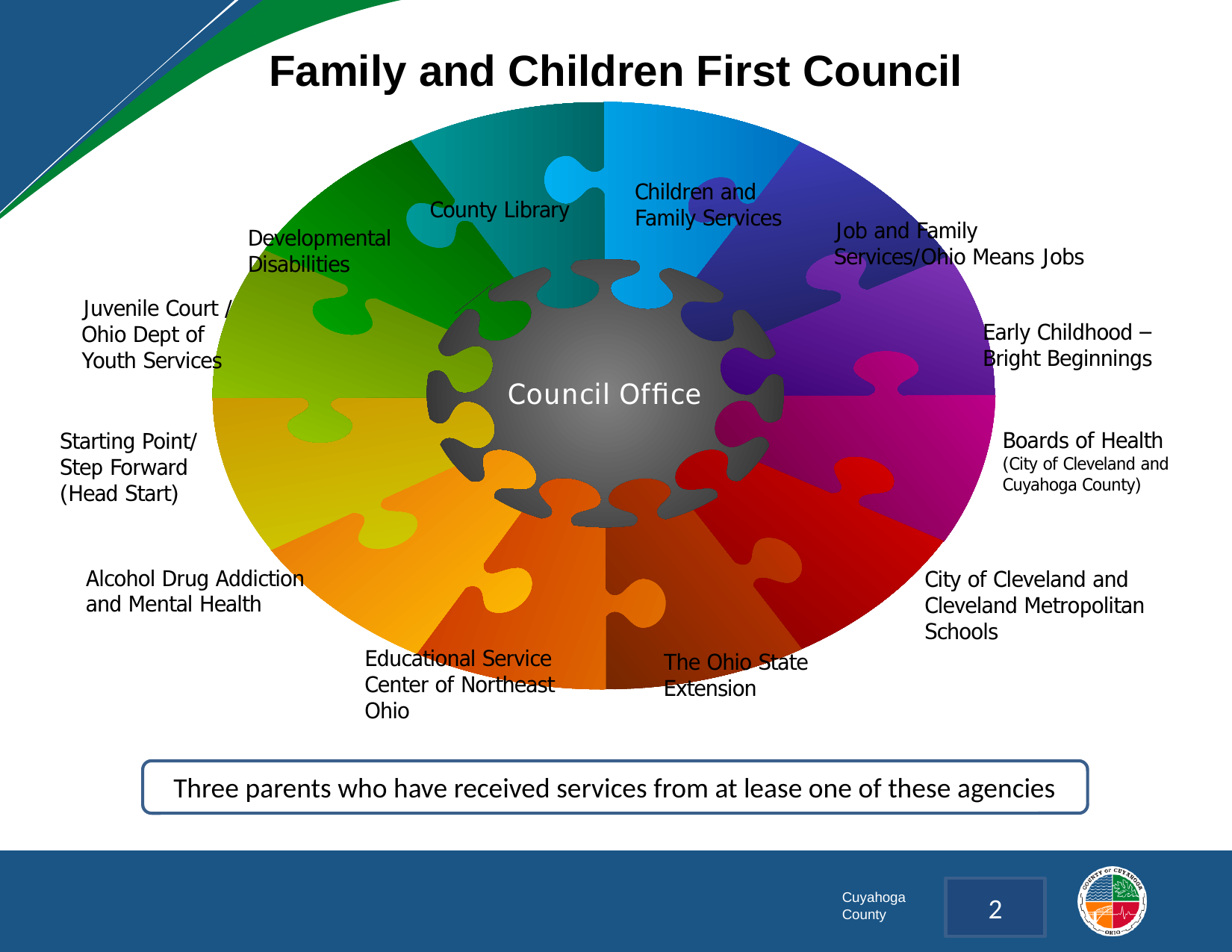

# Family and Children First Council

Council Office

Children and
Family Services
County Library
Job and Family
Services/Ohio Means Jobs
Developmental Disabilities
Juvenile Court /
Ohio Dept of Youth Services
Early Childhood –
Bright Beginnings
Boards of Health
(City of Cleveland and Cuyahoga County)
Starting Point/
Step Forward
(Head Start)
Alcohol Drug Addiction and Mental Health
City of Cleveland and Cleveland Metropolitan Schools
Educational Service Center of Northeast Ohio
The Ohio State Extension
Three parents who have received services from at lease one of these agencies
2